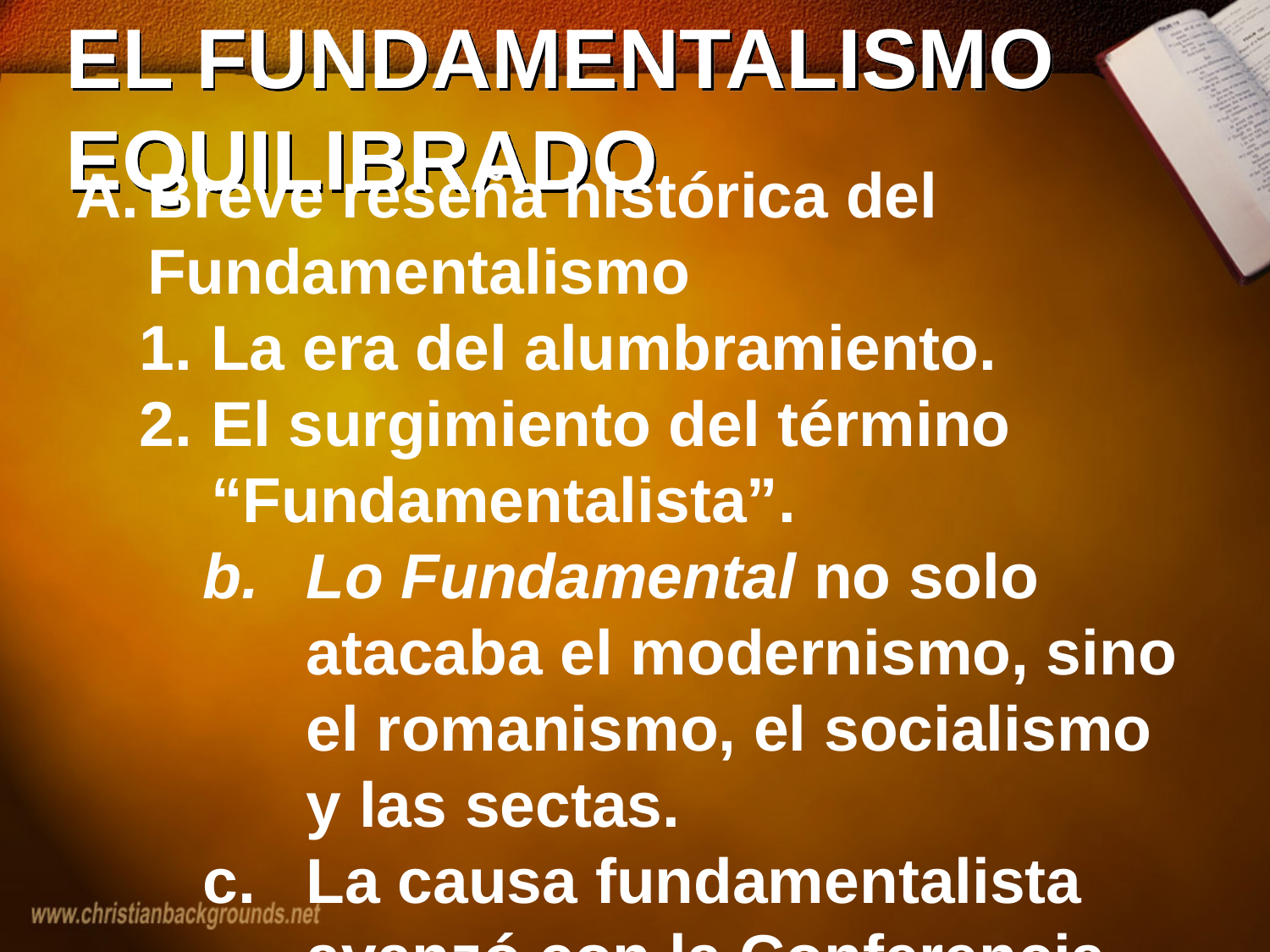

# EL FUNDAMENTALISMO EQUILIBRADO
Breve reseña histórica del Fundamentalismo
La era del alumbramiento.
El surgimiento del término “Fundamentalista”.
Lo Fundamental no solo atacaba el modernismo, sino el romanismo, el socialismo y las sectas.
La causa fundamentalista avanzó con la Conferencia Mundial del Fundamentalismo Cristiano en Philadelphia en 1919.